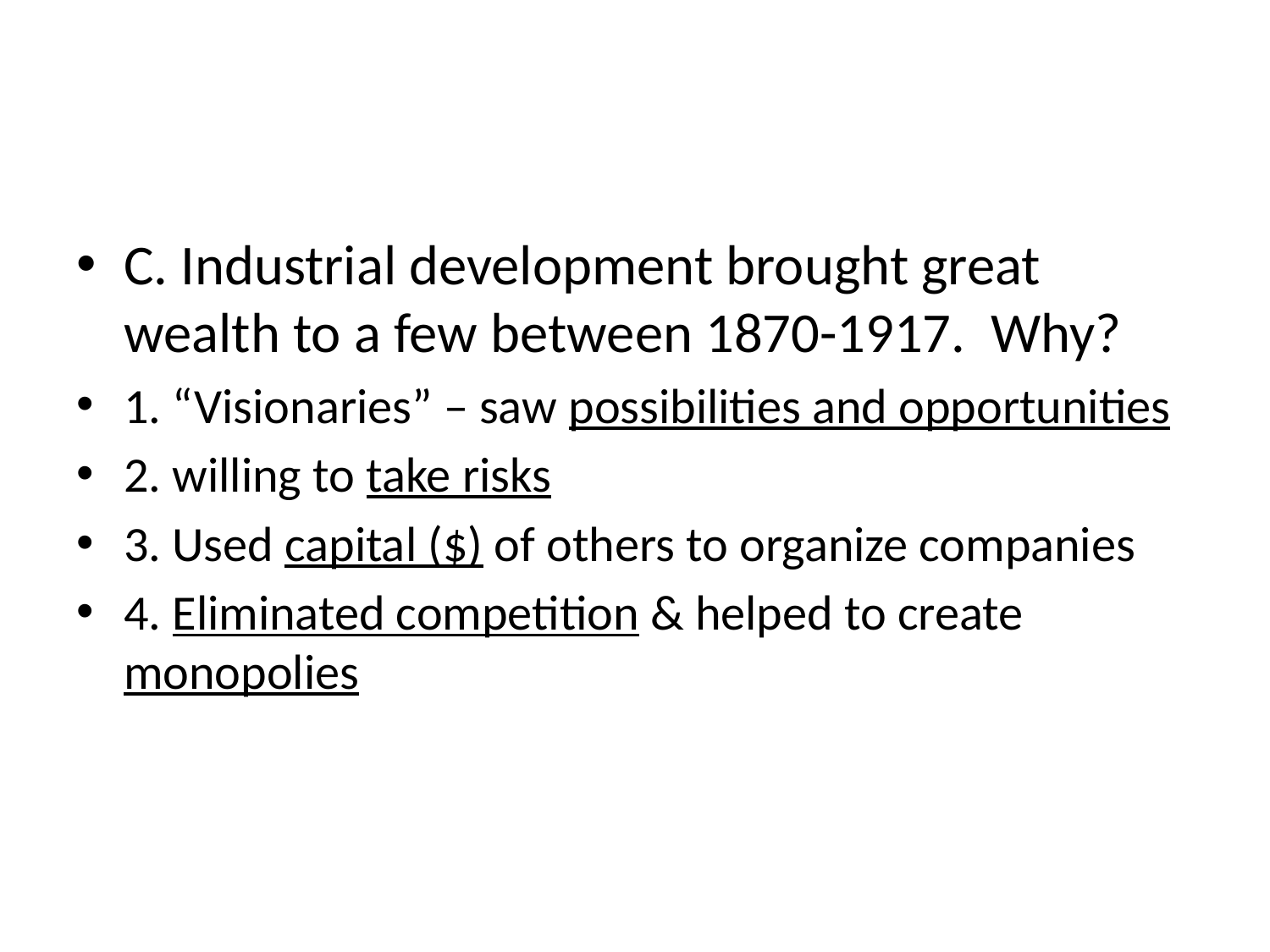

#
C. Industrial development brought great wealth to a few between 1870-1917.  Why?
1. “Visionaries” – saw possibilities and opportunities
2. willing to take risks
3. Used capital ($) of others to organize companies
4. Eliminated competition & helped to create monopolies